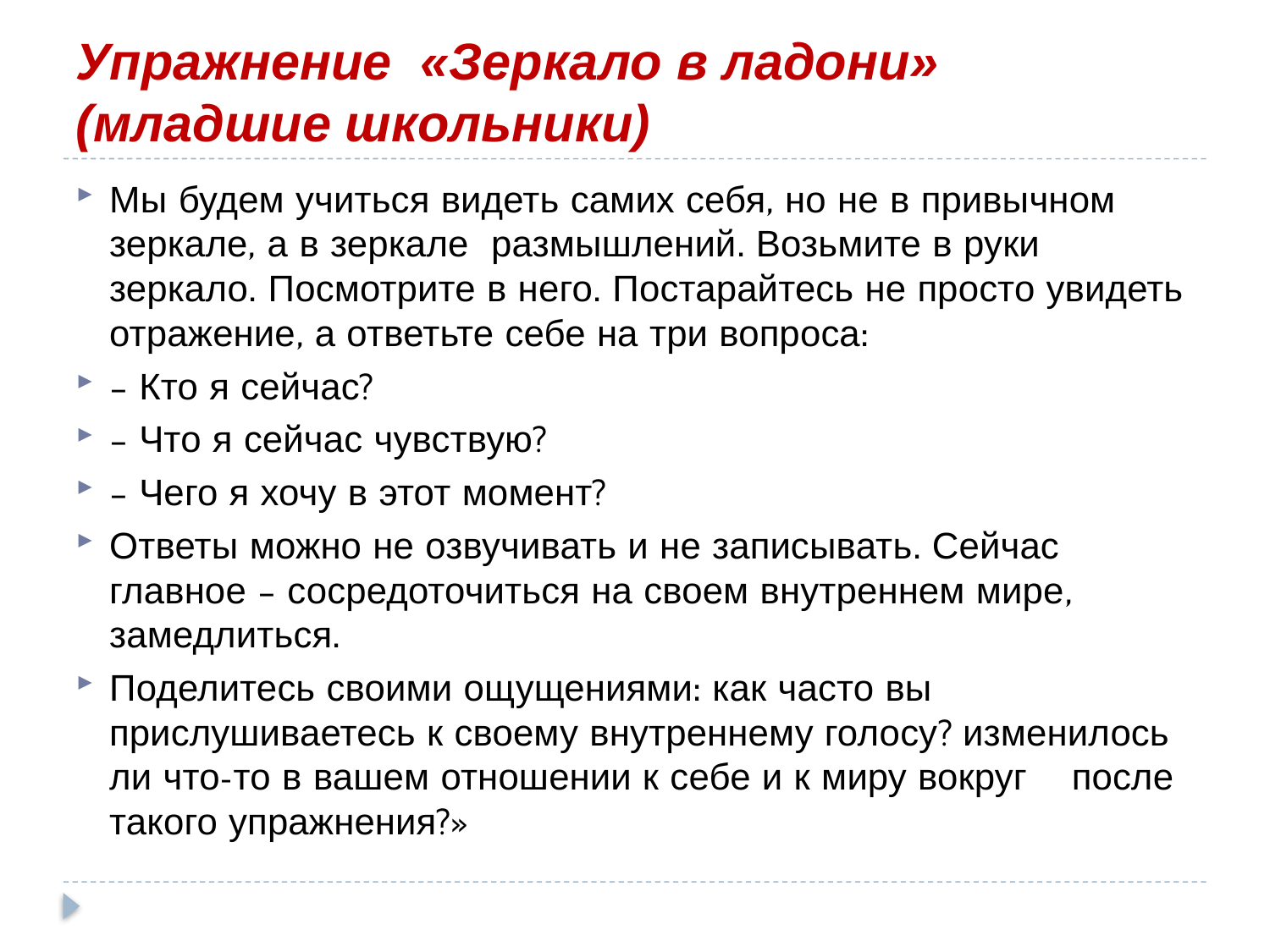

# Упражнение  «Зеркало в ладони» (младшие школьники)
Мы будем учиться видеть самих себя, но не в привычном зеркале, а в зеркале  размышлений. Возьмите в руки зеркало. Посмотрите в него. Постарайтесь не просто увидеть отражение, а ответьте себе на три вопроса:
– Кто я сейчас?
– Что я сейчас чувствую?
– Чего я хочу в этот момент?
Ответы можно не озвучивать и не записывать. Сейчас главное – сосредоточиться на своем внутреннем мире, замедлиться.
Поделитесь своими ощущениями: как часто вы прислушиваетесь к своему внутреннему голосу? изменилось ли что-то в вашем отношении к себе и к миру вокруг    после такого упражнения?»